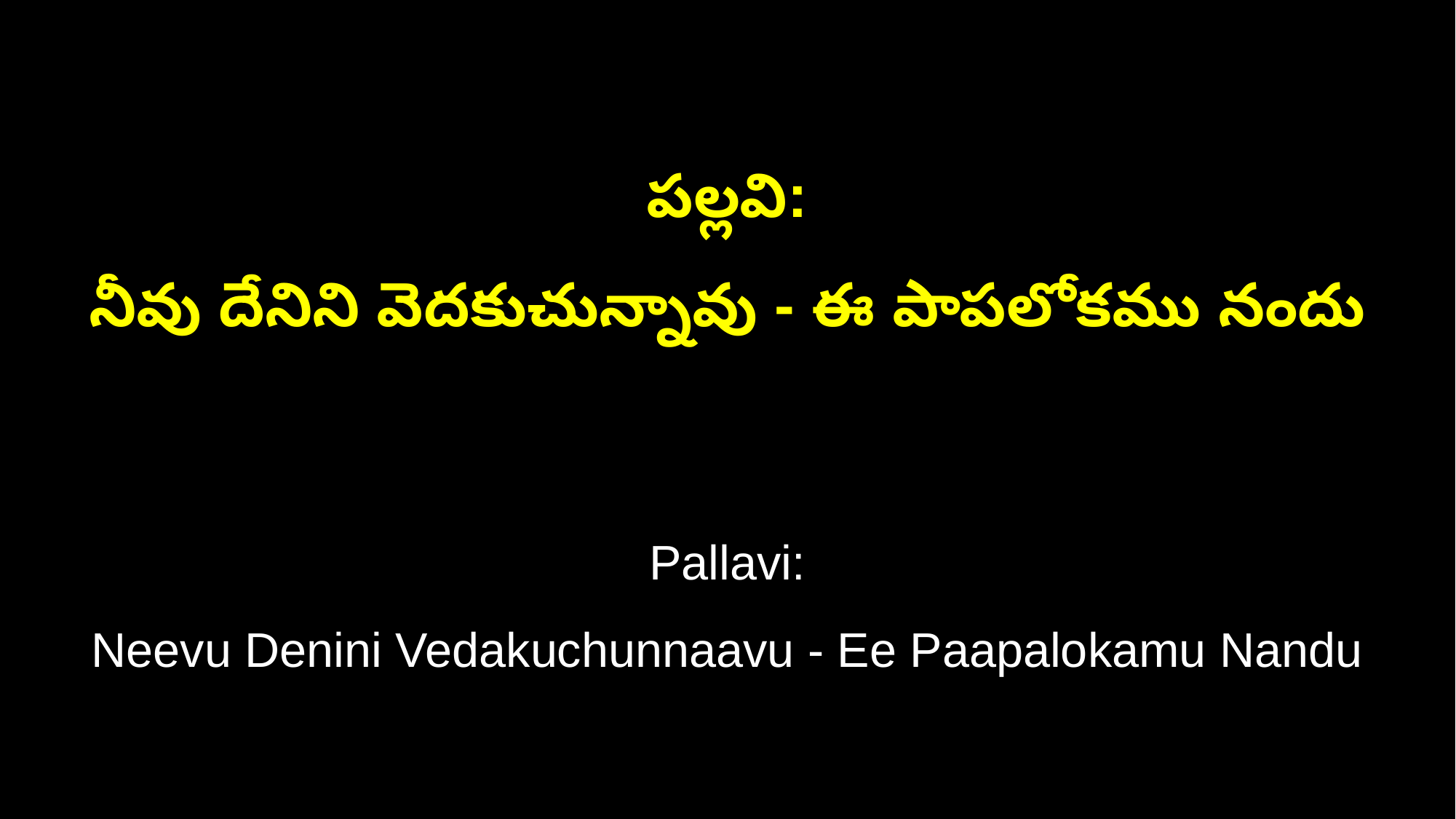

పల్లవి:
నీవు దేనిని వెదకుచున్నావు - ఈ పాపలోకము నందు
Pallavi:
Neevu Denini Vedakuchunnaavu - Ee Paapalokamu Nandu